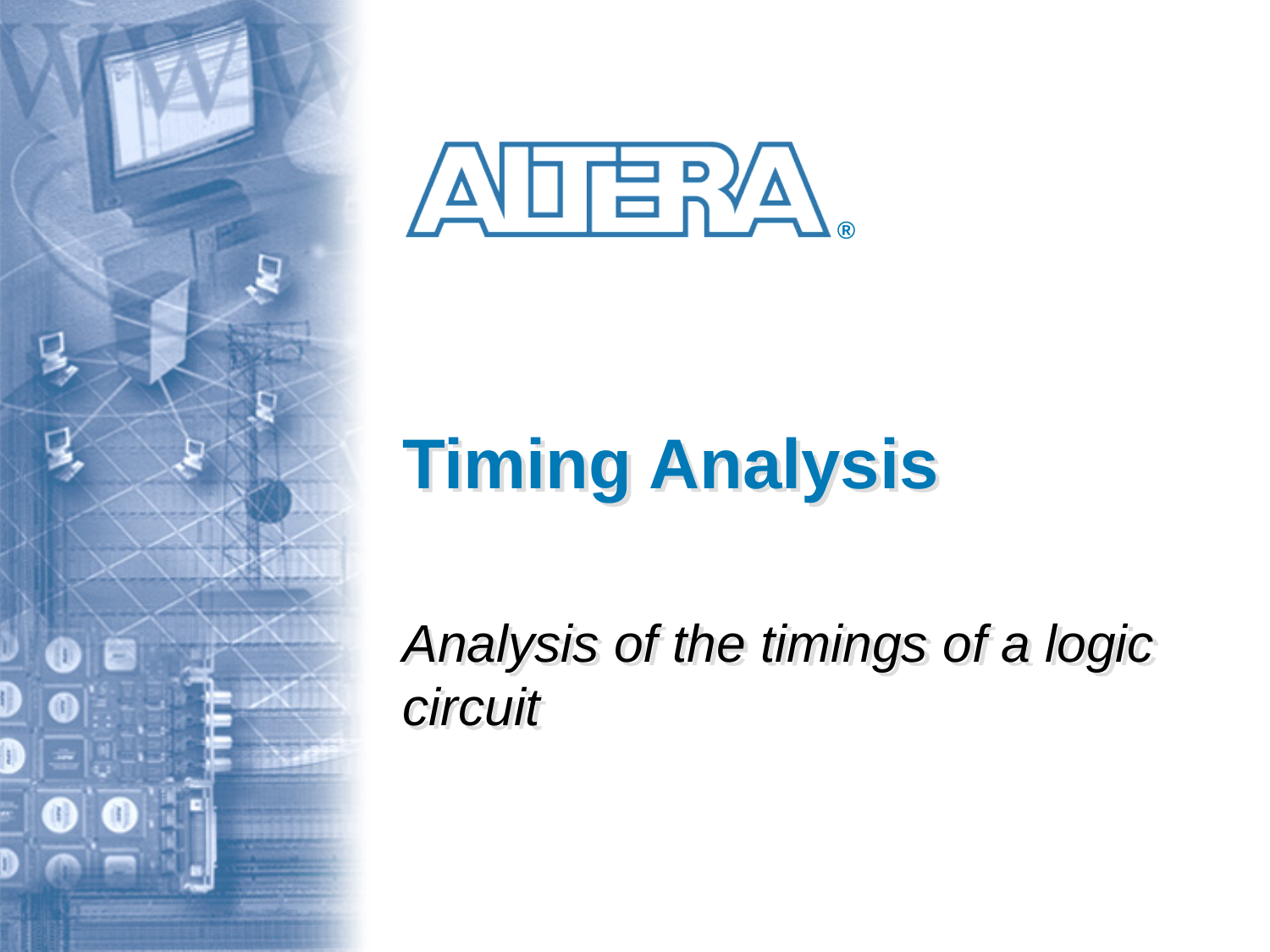

# Timing Analysis
Analysis of the timings of a logic circuit